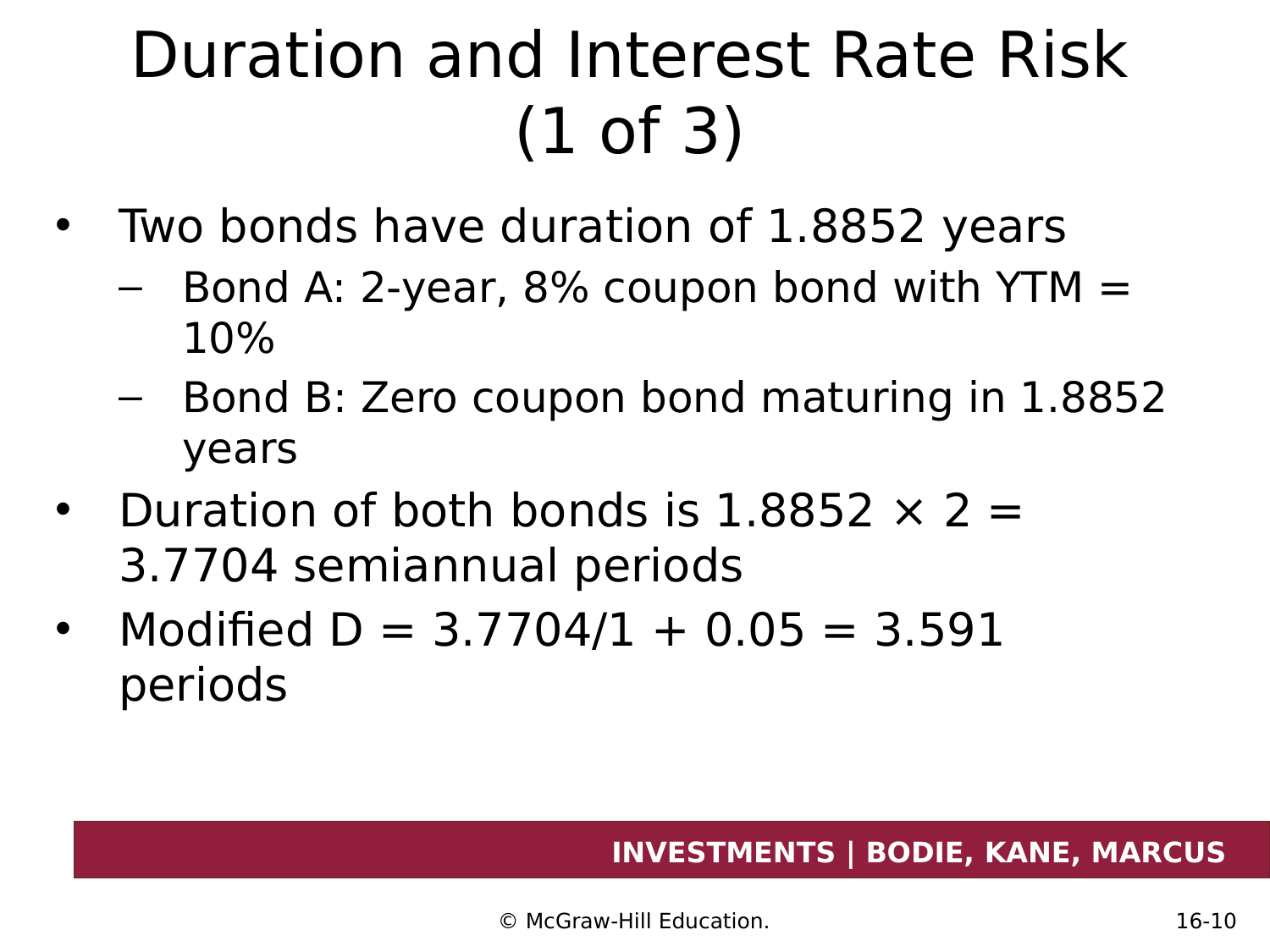

# Duration and Interest Rate Risk (1 of 3)
Two bonds have duration of 1.8852 years
Bond A: 2-year, 8% coupon bond with YTM = 10%
Bond B: Zero coupon bond maturing in 1.8852 years
Duration of both bonds is 1.8852 × 2 = 3.7704 semiannual periods
Modified D = 3.7704/1 + 0.05 = 3.591 periods